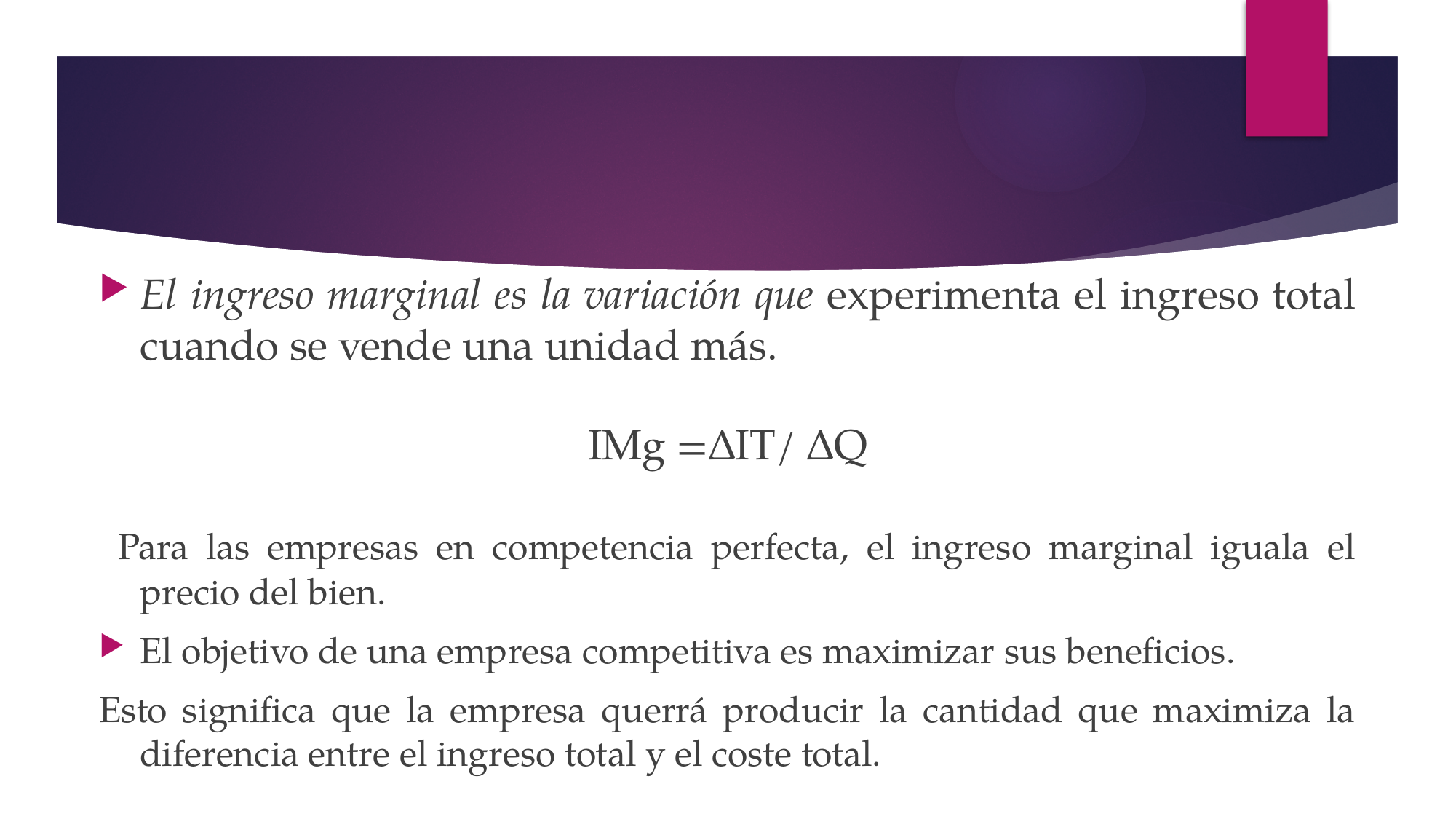

El ingreso marginal es la variación que experimenta el ingreso total cuando se vende una unidad más.

IMg =ΔΙT/ ΔQ

 Para las empresas en competencia perfecta, el ingreso marginal iguala el precio del bien.
El objetivo de una empresa competitiva es maximizar sus beneficios.
Esto significa que la empresa querrá producir la cantidad que maximiza la diferencia entre el ingreso total y el coste total.